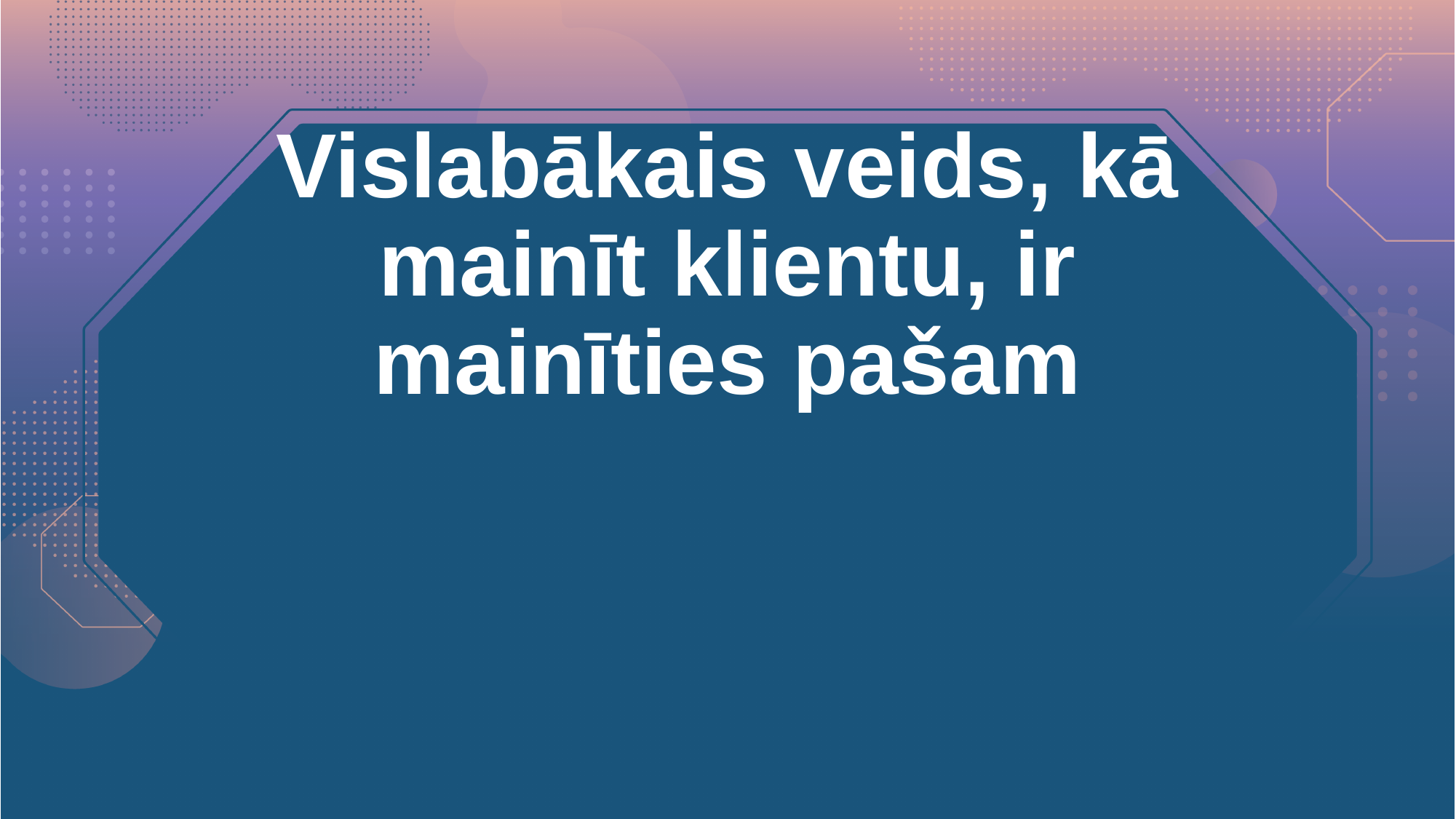

# Vislabākais veids, kā mainīt klientu, ir mainīties pašam